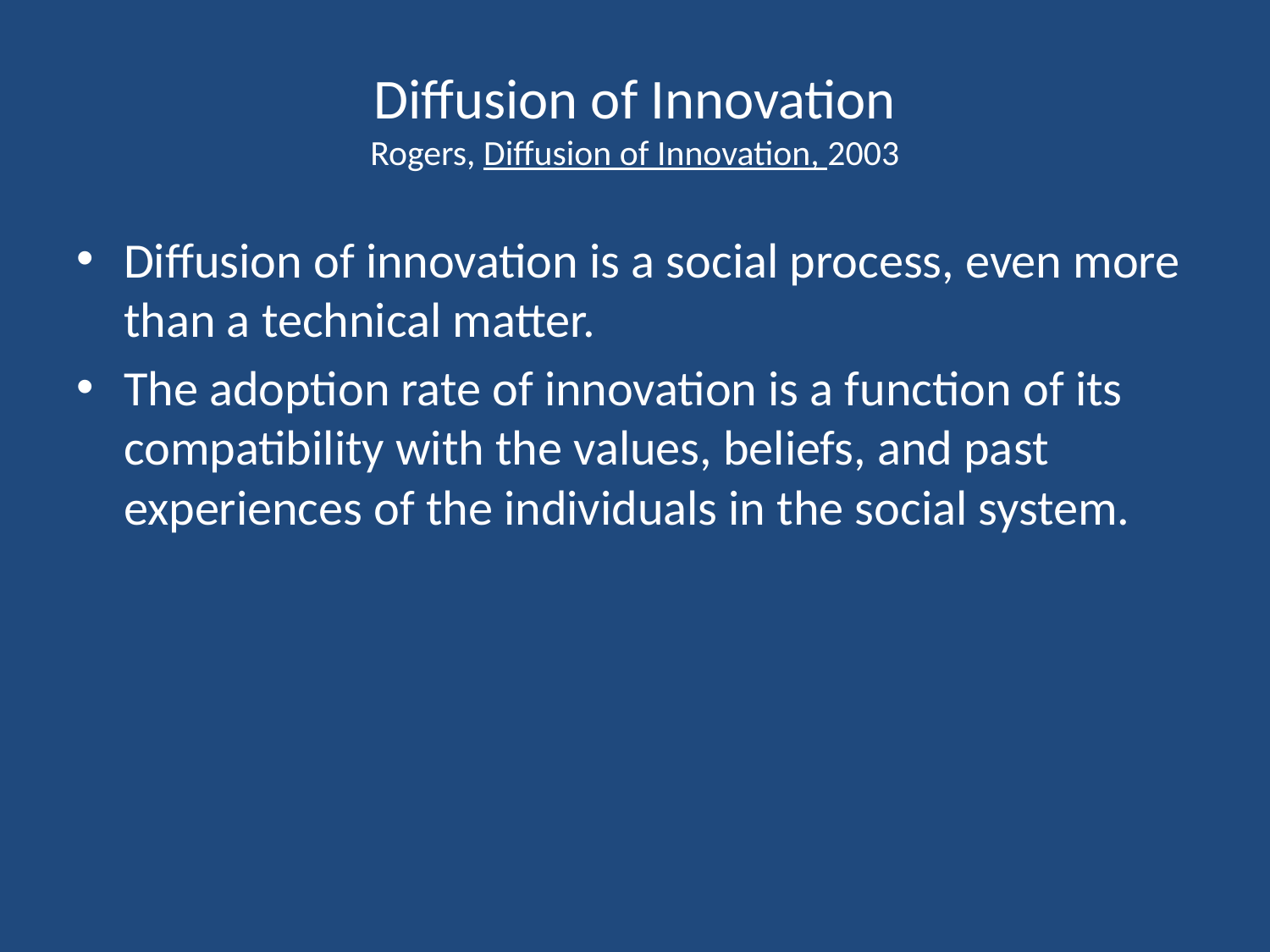

# Diffusion of Innovation Rogers, Diffusion of Innovation, 2003
Diffusion of innovation is a social process, even more than a technical matter.
The adoption rate of innovation is a function of its compatibility with the values, beliefs, and past experiences of the individuals in the social system.